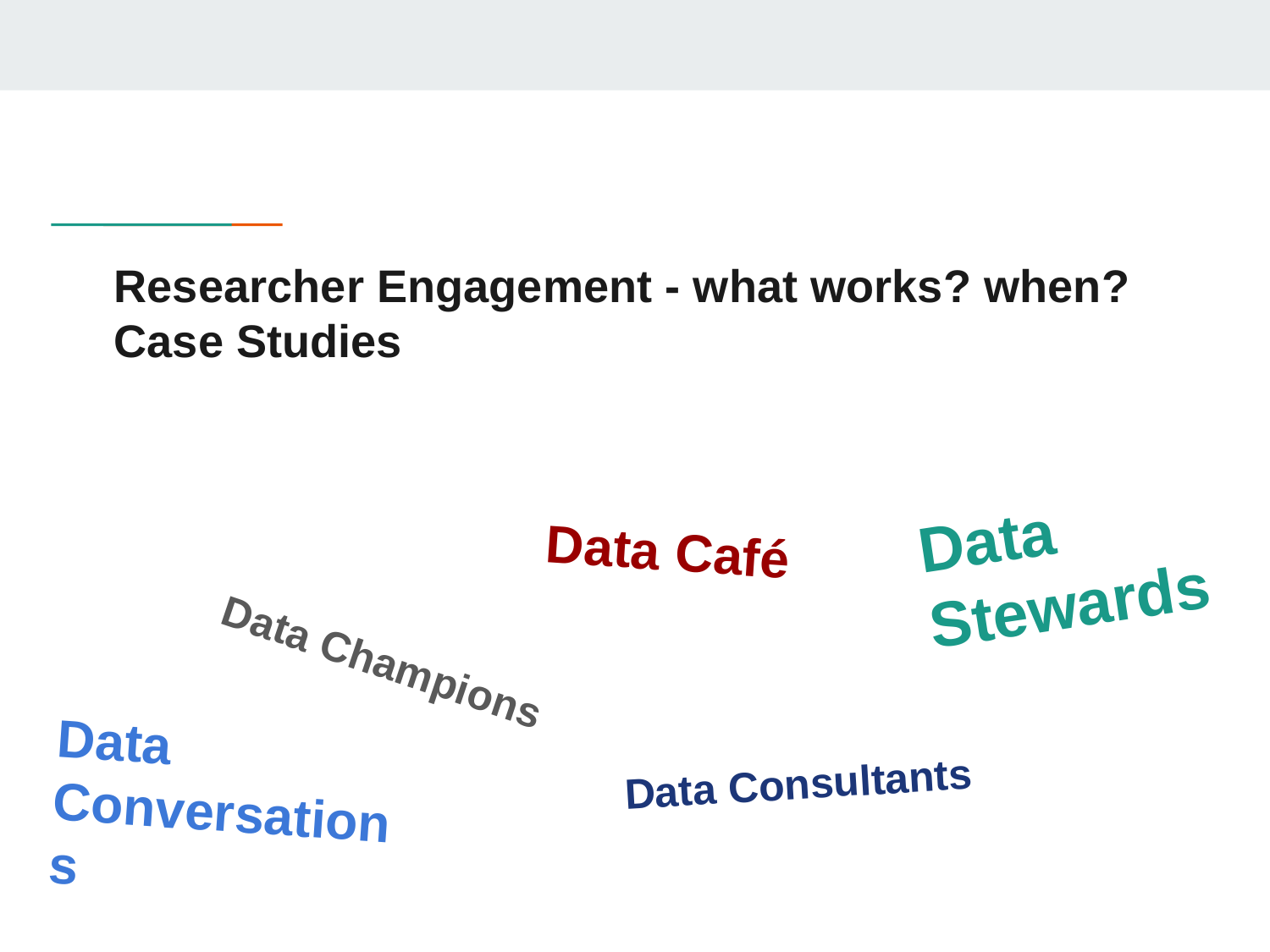

# Researcher Engagement - what works? when? Case Studies
Data Stewards
Data Café
Data Champions
Data Conversations
Data Consultants